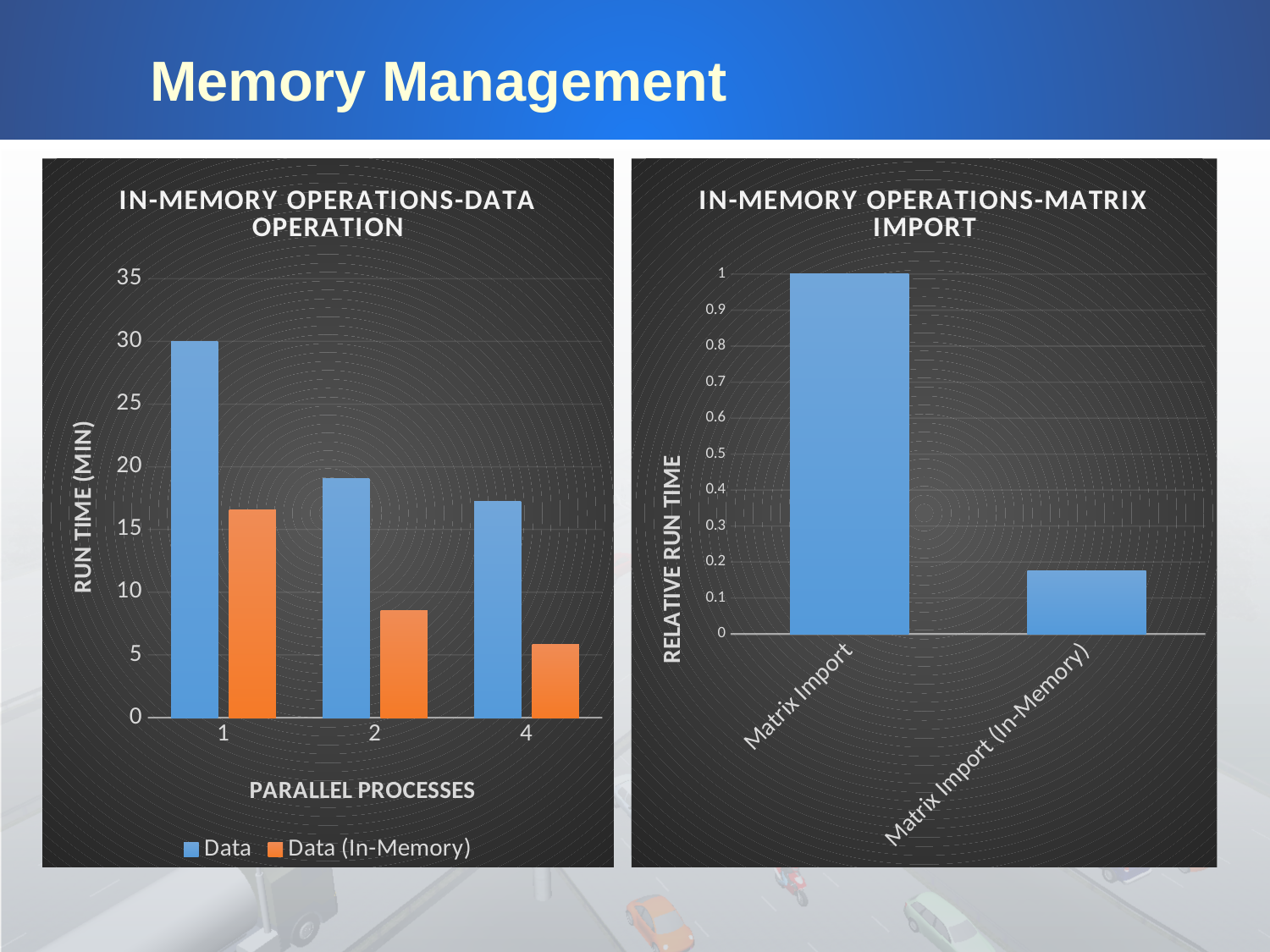

# Memory Management

### Chart: IN-MEMORY OPERATIONS-DATA OPERATION

| Category | Data | Data (In-Memory) |
|---|---|---|
| 1 | 30.009117 | 16.585267 |
| 2 | 19.062067 | 8.562267 |
| 4 | 17.264783 | 5.843383 |

### Chart: IN-MEMORY OPERATIONS-MATRIX IMPORT

| Category |  |
|---|---|
| Matrix Import | 1.0 |
| Matrix Import (In-Memory) | 0.175 |